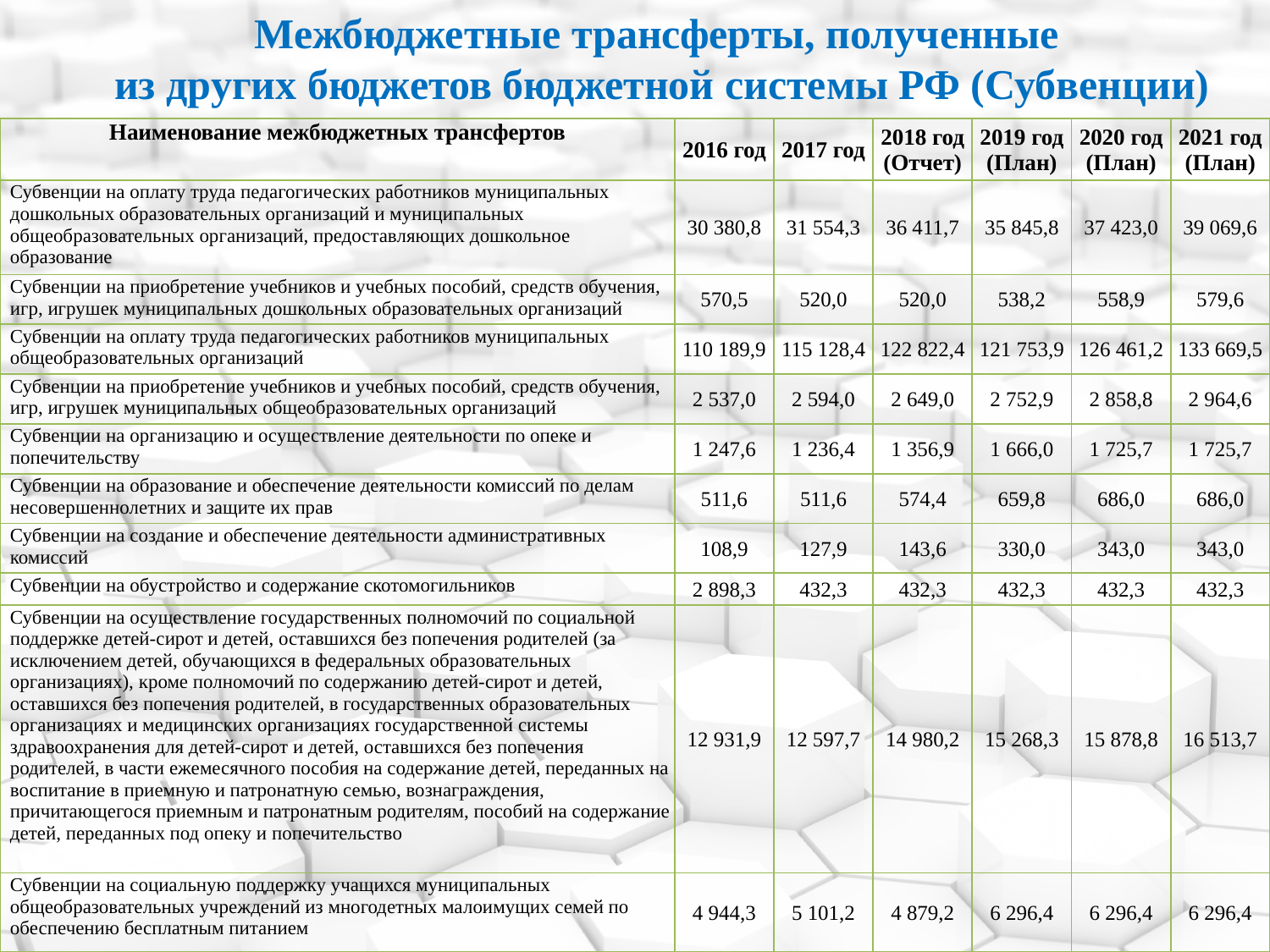

Межбюджетные трансферты, полученные
из других бюджетов бюджетной системы РФ (Субвенции)
| Наименование межбюджетных трансфертов | 2016 год | 2017 год | 2018 год (Отчет) | 2019 год (План) | 2020 год (План) | 2021 год (План) |
| --- | --- | --- | --- | --- | --- | --- |
| Субвенции на оплату труда педагогических работников муниципальных дошкольных образовательных организаций и муниципальных общеобразовательных организаций, предоставляющих дошкольное образование | 30 380,8 | 31 554,3 | 36 411,7 | 35 845,8 | 37 423,0 | 39 069,6 |
| Субвенции на приобретение учебников и учебных пособий, средств обучения, игр, игрушек муниципальных дошкольных образовательных организаций | 570,5 | 520,0 | 520,0 | 538,2 | 558,9 | 579,6 |
| Субвенции на оплату труда педагогических работников муниципальных общеобразовательных организаций | 110 189,9 | 115 128,4 | 122 822,4 | 121 753,9 | 126 461,2 | 133 669,5 |
| Субвенции на приобретение учебников и учебных пособий, средств обучения, игр, игрушек муниципальных общеобразовательных организаций | 2 537,0 | 2 594,0 | 2 649,0 | 2 752,9 | 2 858,8 | 2 964,6 |
| Субвенции на организацию и осуществление деятельности по опеке и попечительству | 1 247,6 | 1 236,4 | 1 356,9 | 1 666,0 | 1 725,7 | 1 725,7 |
| Субвенции на образование и обеспечение деятельности комиссий по делам несовершеннолетних и защите их прав | 511,6 | 511,6 | 574,4 | 659,8 | 686,0 | 686,0 |
| Субвенции на создание и обеспечение деятельности административных комиссий | 108,9 | 127,9 | 143,6 | 330,0 | 343,0 | 343,0 |
| Субвенции на обустройство и содержание скотомогильников | 2 898,3 | 432,3 | 432,3 | 432,3 | 432,3 | 432,3 |
| Субвенции на осуществление государственных полномочий по социальной поддержке детей-сирот и детей, оставшихся без попечения родителей (за исключением детей, обучающихся в федеральных образовательных организациях), кроме полномочий по содержанию детей-сирот и детей, оставшихся без попечения родителей, в государственных образовательных организациях и медицинских организациях государственной системы здравоохранения для детей-сирот и детей, оставшихся без попечения родителей, в части ежемесячного пособия на содержание детей, переданных на воспитание в приемную и патронатную семью, вознаграждения, причитающегося приемным и патронатным родителям, пособий на содержание детей, переданных под опеку и попечительство | 12 931,9 | 12 597,7 | 14 980,2 | 15 268,3 | 15 878,8 | 16 513,7 |
| Субвенции на социальную поддержку учащихся муниципальных общеобразовательных учреждений из многодетных малоимущих семей по обеспечению бесплатным питанием | 4 944,3 | 5 101,2 | 4 879,2 | 6 296,4 | 6 296,4 | 6 296,4 |